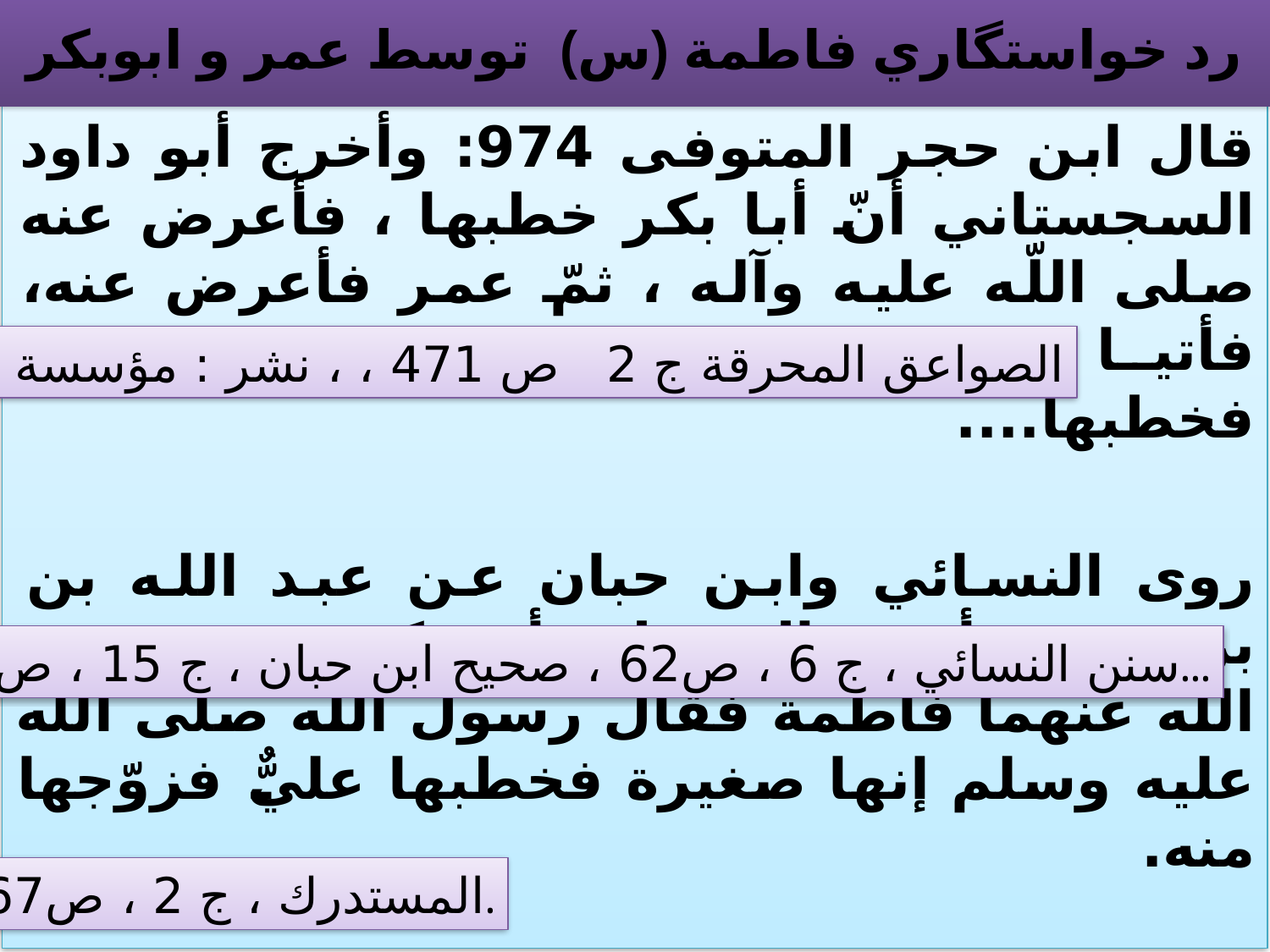

# رد خواستگاري فاطمة (س)  توسط عمر و ابوبكر
قال ابن حجر المتوفی 974: وأخرج أبو داود السجستاني أنّ أبا بكر خطبها ، فأعرض عنه صلى اللّه عليه وآله ، ثمّ عمر فأعرض عنه، فأتيا عليّا فنبّهاه إلى خطبتها فجاء فخطبها....

روی النسائي وابن حبان عن عبد الله بن بريدة عن أبيه قال خطب أبو بكر وعمر رضى الله عنهما فاطمة فقال رسول الله صلى الله عليه وسلم إنها صغيرة فخطبها عليٌّ فزوّجها منه.

رواه الحاكم وقال: هذا حديث صحيح على شرط الشيخين ولم يخرجاه.

الصواعق المحرقة ج 2   ص 471 ، ، نشر : مؤسسة الرسالة
سنن النسائي ،‌ ج 6 ،‌ ص62 ، صحيح ابن حبان ، ج 15 ، ص 399 و...
المستدرك ، ج 2 ،‌ ص167.